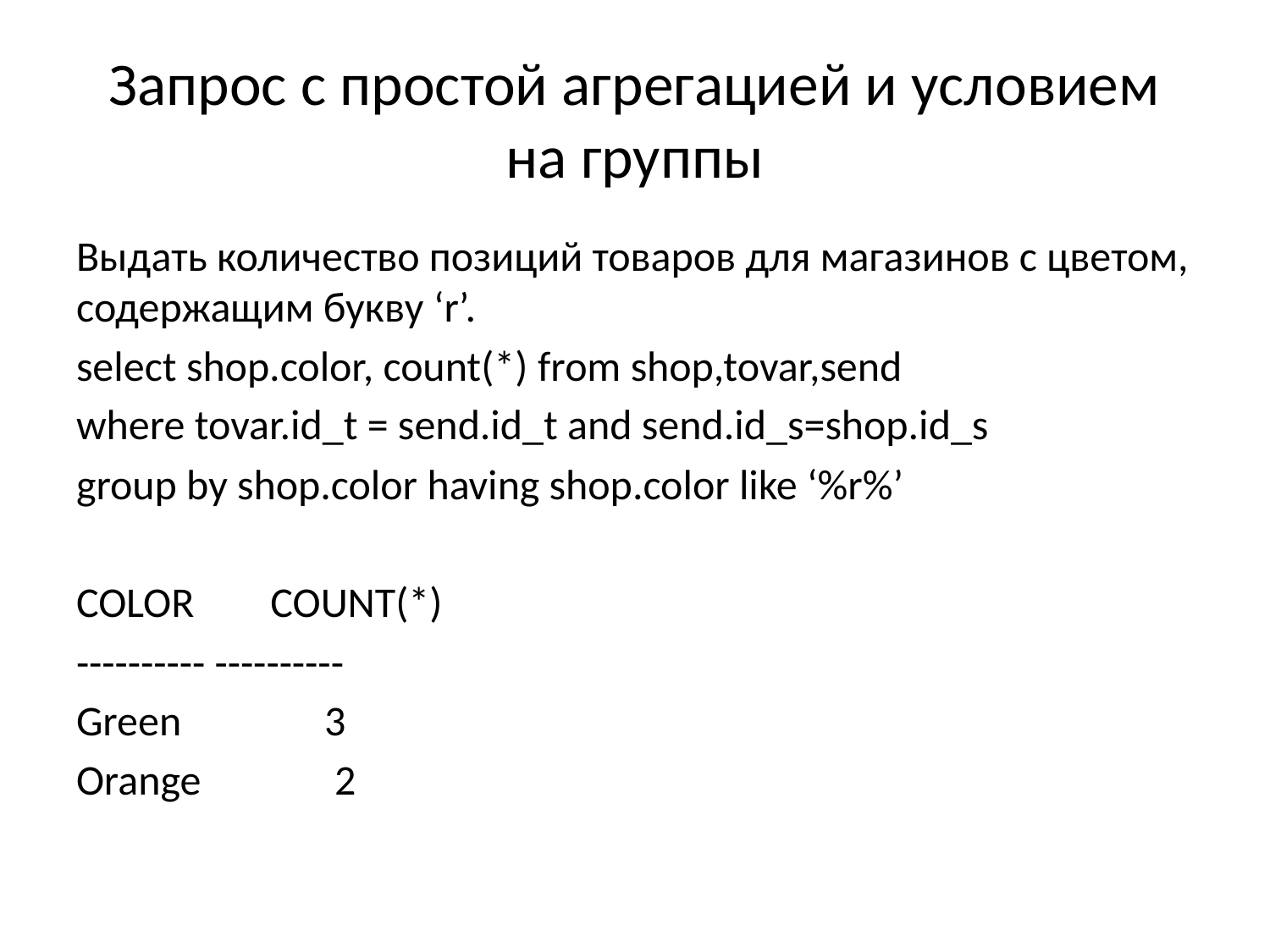

# Запрос с простой агрегацией и условием на группы
Выдать количество позиций товаров для магазинов с цветом, содержащим букву ‘r’.
select shop.color, count(*) from shop,tovar,send
where tovar.id_t = send.id_t and send.id_s=shop.id_s
group by shop.color having shop.color like ‘%r%’

COLOR        COUNT(*)
---------- ----------
Green               3
Orange              2